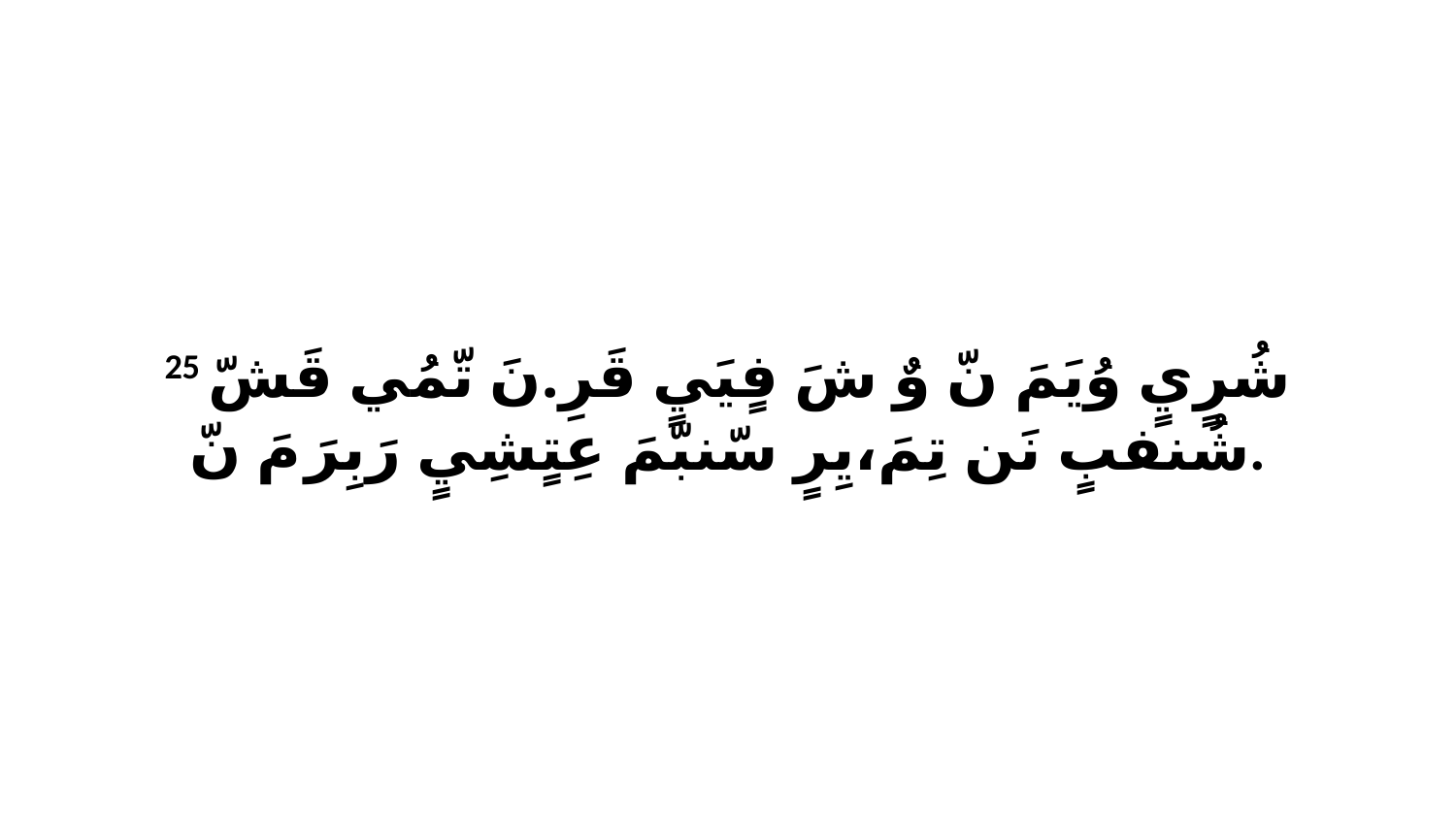

25 شُرٍيٍ وُيَمَ نّ وٌ شَ فٍيَيٍ قَرِ.نَ تّمُي قَشّ شُنفبٍ نَن تِمَ،يِرٍ سّنبّمَ عِتٍشِيٍ رَبِرَ مَ نّ.